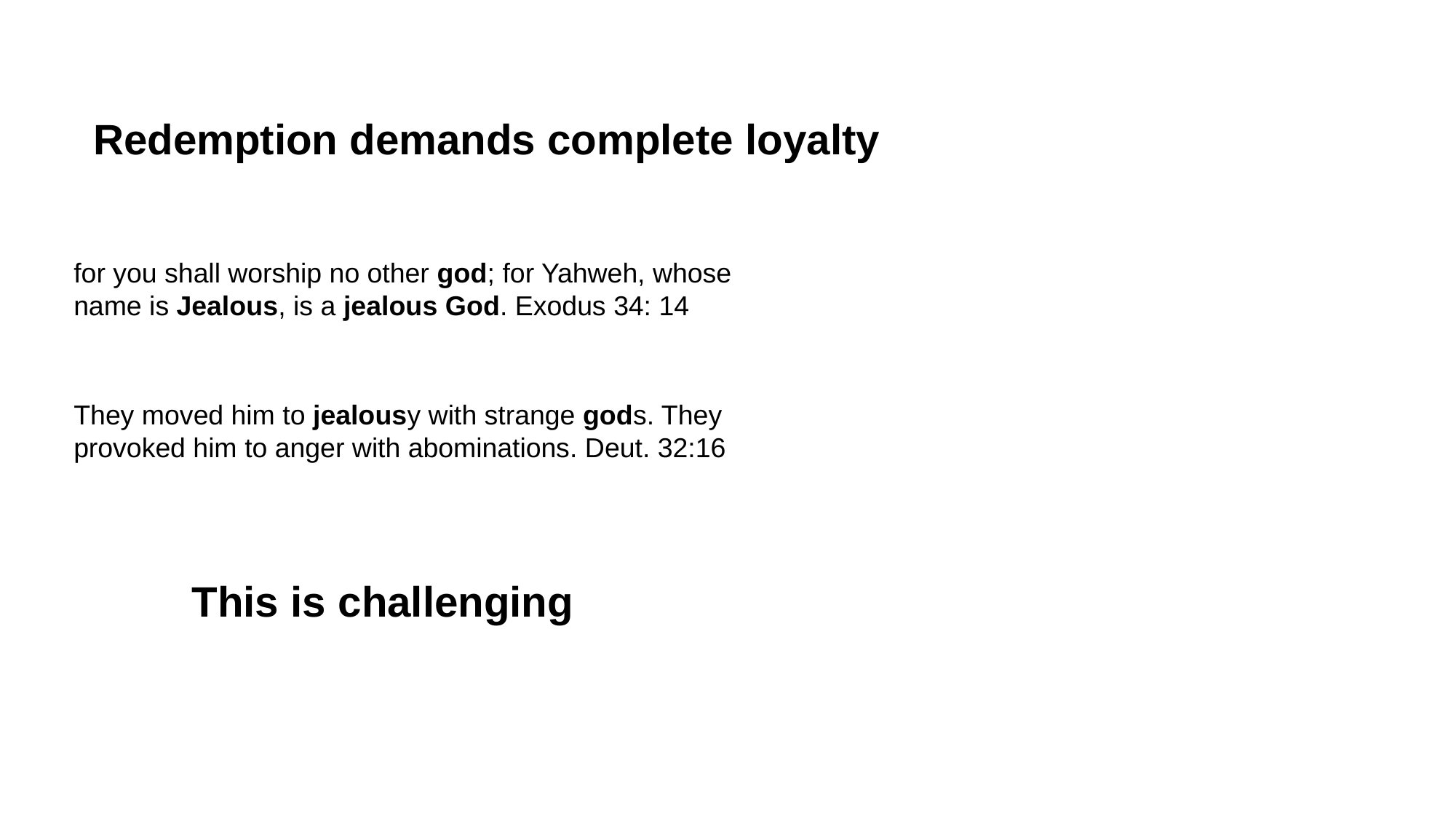

Redemption demands complete loyalty
for you shall worship no other god; for Yahweh, whose name is Jealous, is a jealous God. Exodus 34: 14
They moved him to jealousy with strange gods. They provoked him to anger with abominations. Deut. 32:16
This is challenging